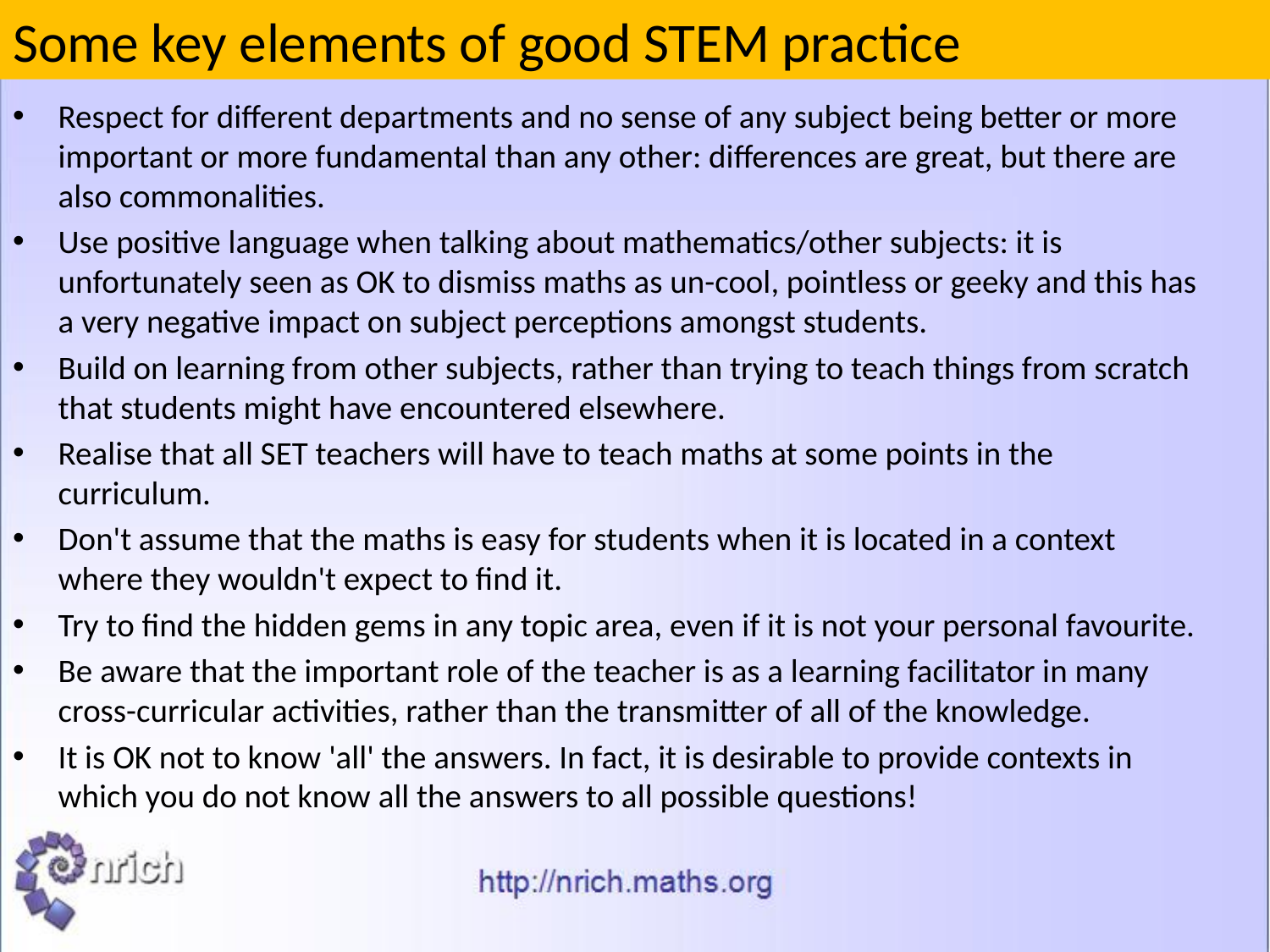

Some key elements of good STEM practice
Respect for different departments and no sense of any subject being better or more important or more fundamental than any other: differences are great, but there are also commonalities.
Use positive language when talking about mathematics/other subjects: it is unfortunately seen as OK to dismiss maths as un-cool, pointless or geeky and this has a very negative impact on subject perceptions amongst students.
Build on learning from other subjects, rather than trying to teach things from scratch that students might have encountered elsewhere.
Realise that all SET teachers will have to teach maths at some points in the curriculum.
Don't assume that the maths is easy for students when it is located in a context where they wouldn't expect to find it.
Try to find the hidden gems in any topic area, even if it is not your personal favourite.
Be aware that the important role of the teacher is as a learning facilitator in many cross-curricular activities, rather than the transmitter of all of the knowledge.
It is OK not to know 'all' the answers. In fact, it is desirable to provide contexts in which you do not know all the answers to all possible questions!